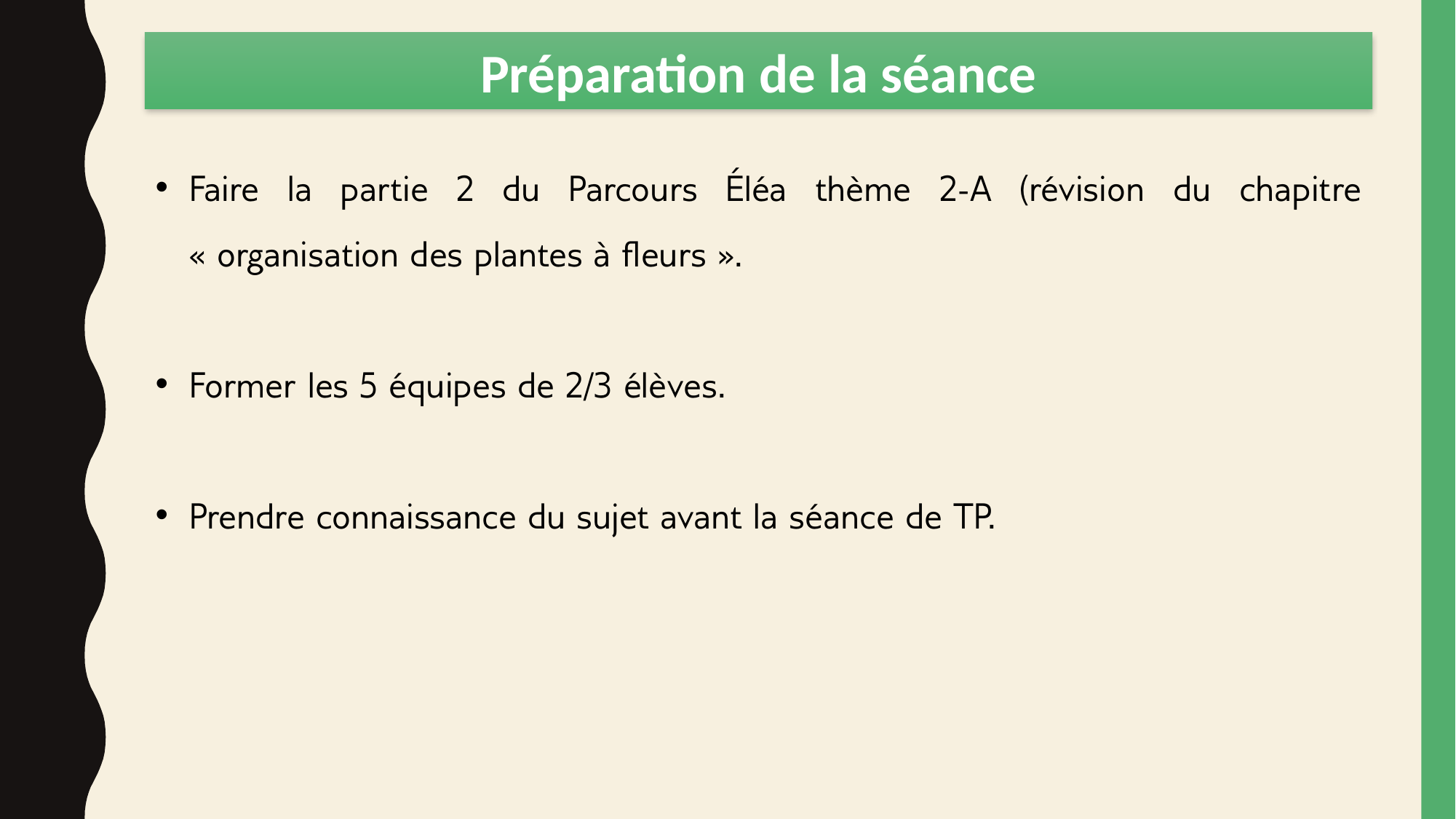

Préparation de la séance
Faire la partie 2 du Parcours Éléa thème 2-A (révision du chapitre « organisation des plantes à fleurs ».

Former les 5 équipes de 2/3 élèves.

Prendre connaissance du sujet avant la séance de TP.